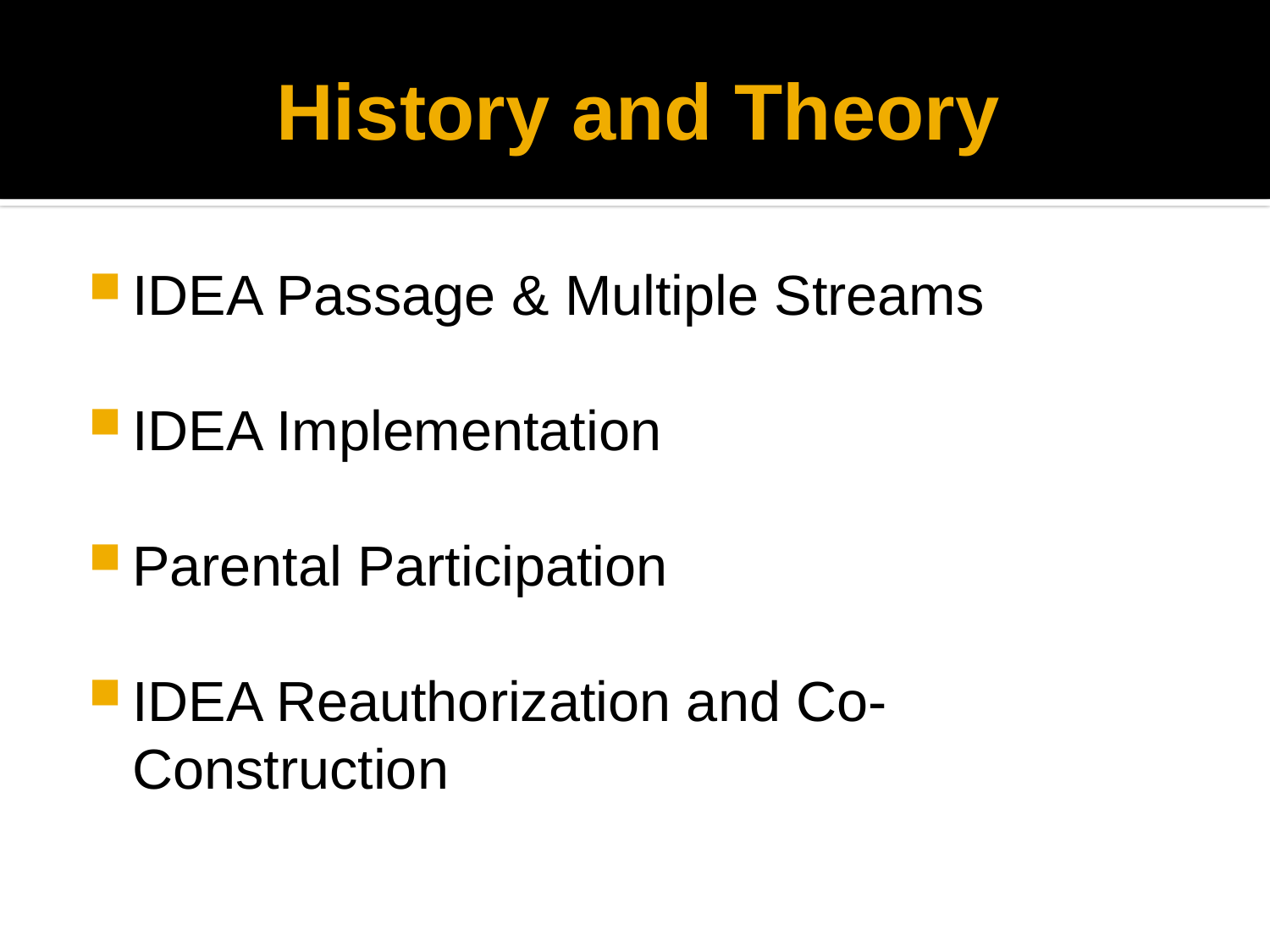

# History and Theory
IDEA Passage & Multiple Streams

IDEA Implementation

Parental Participation

IDEA Reauthorization and Co-Construction